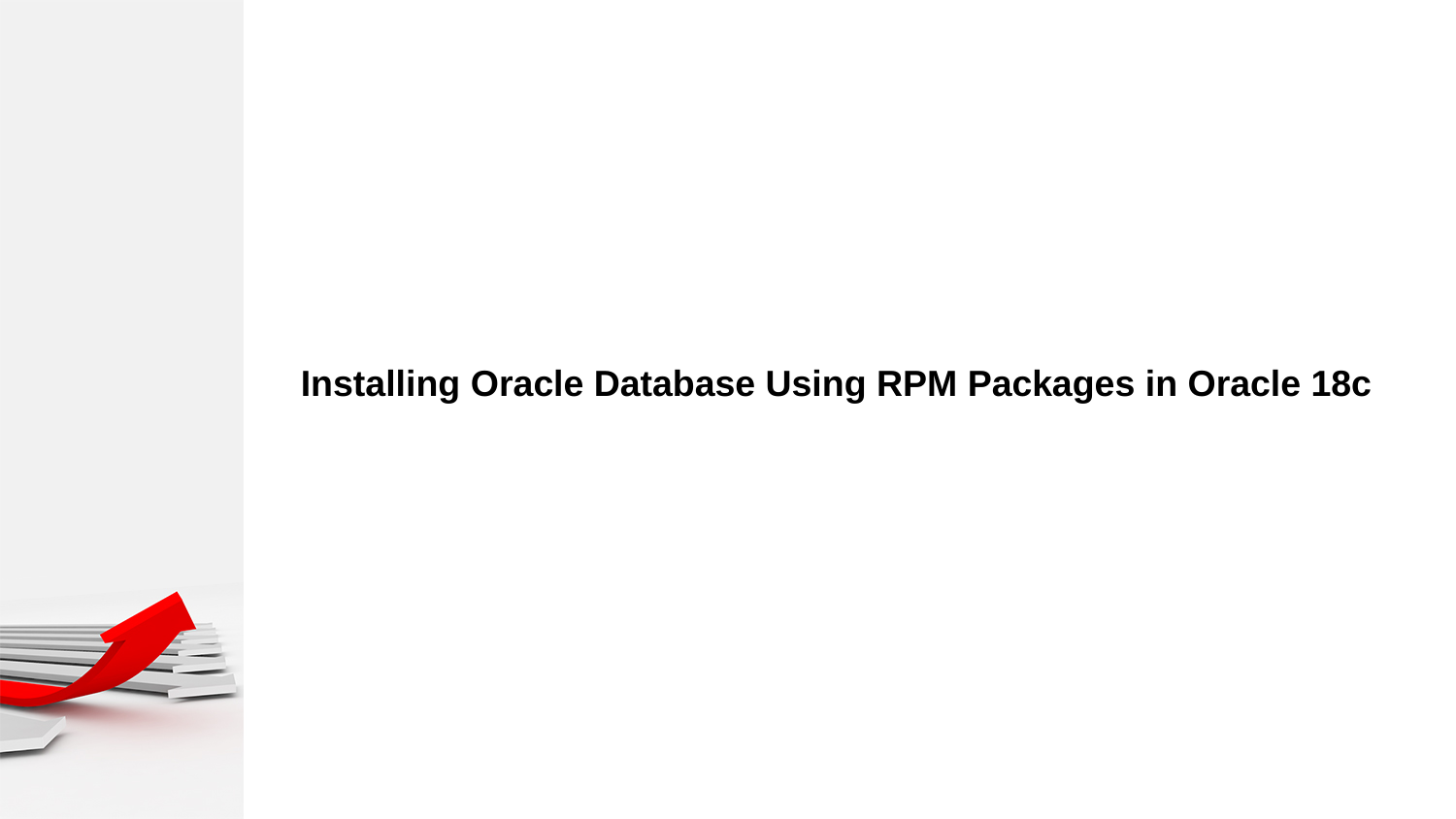

Installing Oracle Database Using RPM Packages in Oracle 18c